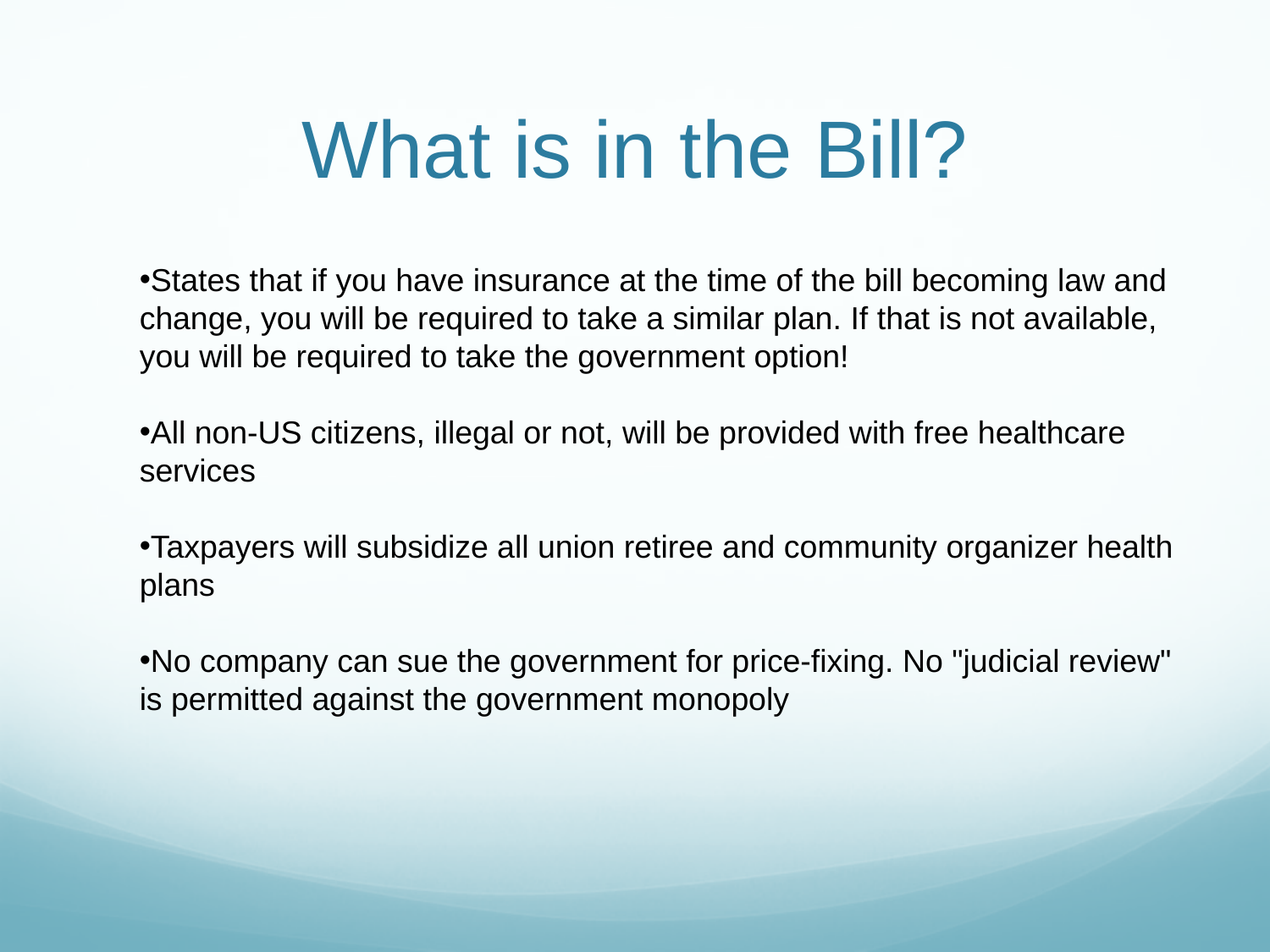

# What is in the Bill?
States that if you have insurance at the time of the bill becoming law and change, you will be required to take a similar plan. If that is not available, you will be required to take the government option!

All non-US citizens, illegal or not, will be provided with free healthcare services

Taxpayers will subsidize all union retiree and community organizer health plans

No company can sue the government for price-fixing. No "judicial review" is permitted against the government monopoly